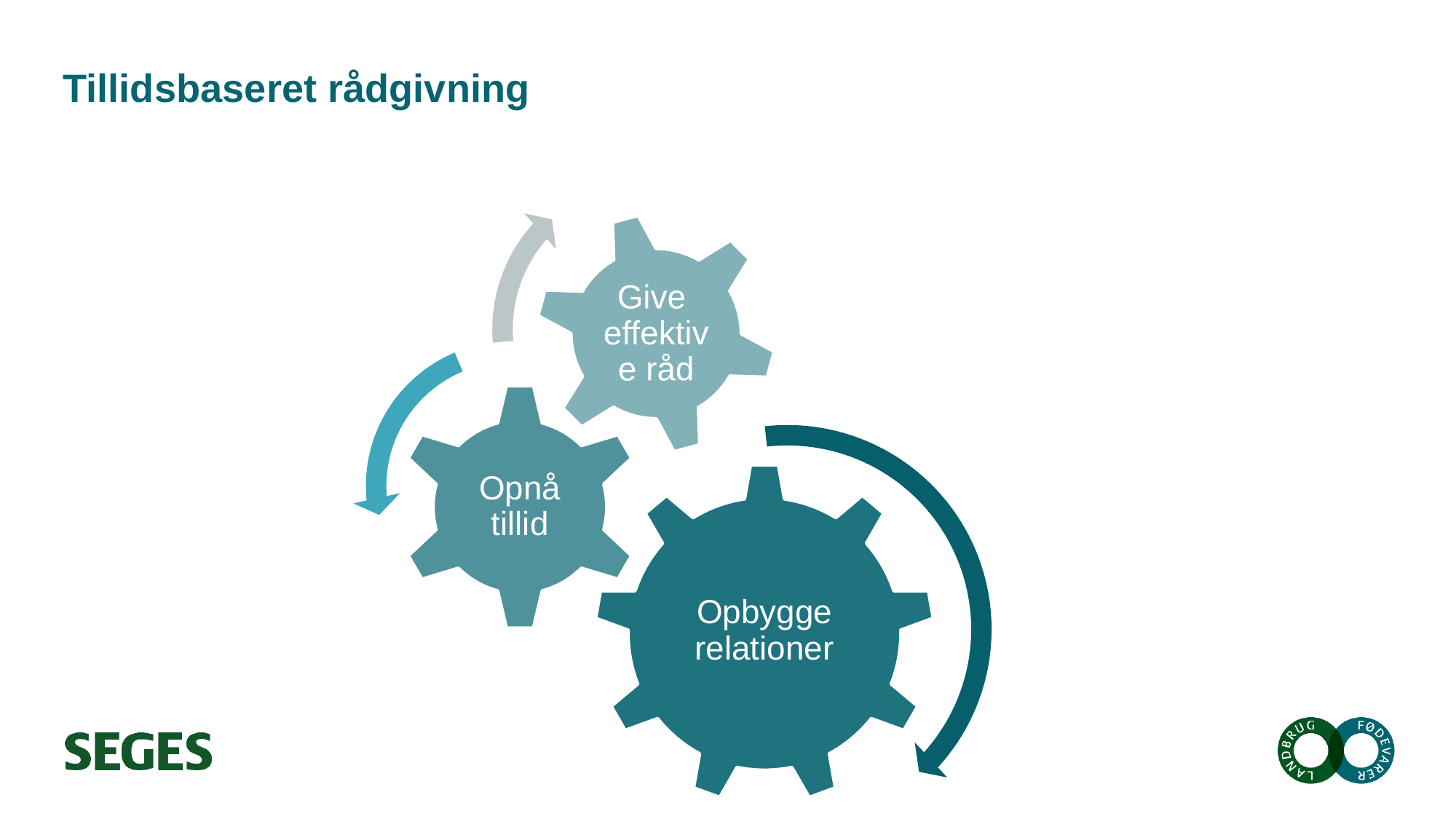

# Tillidsbaseret rådgivning
Opbygge relationer
Opnå tillid
Give  effektive råd